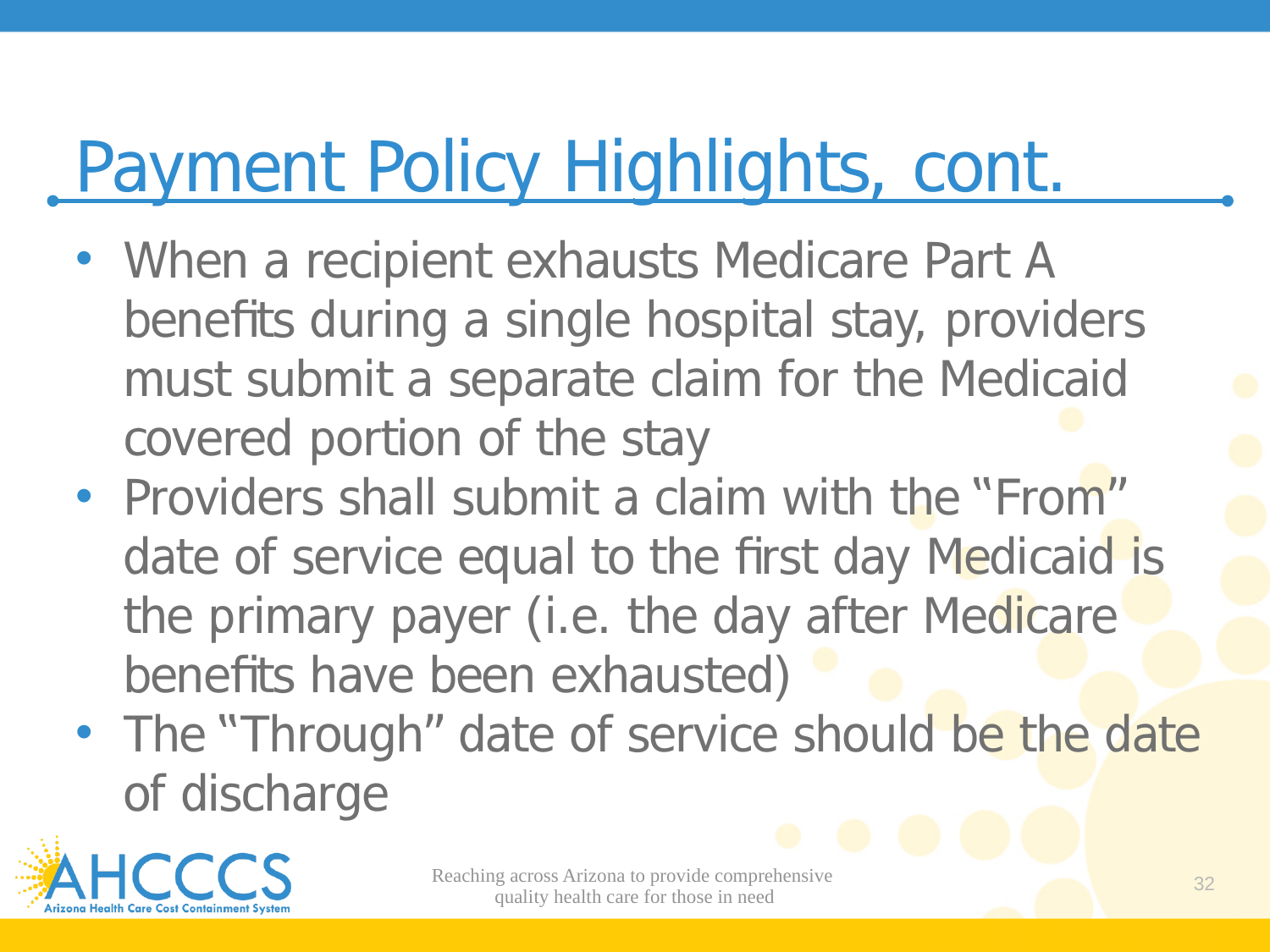

# Payment Policy Highlights, cont.
When a recipient exhausts Medicare Part A benefits during a single hospital stay, providers must submit a separate claim for the Medicaid covered portion of the stay
Providers shall submit a claim with the “From” date of service equal to the first day Medicaid is the primary payer (i.e. the day after Medicare benefits have been exhausted)
The “Through” date of service should be the date of discharge

Reaching across Arizona to provide comprehensive
quality health care for those in need
32